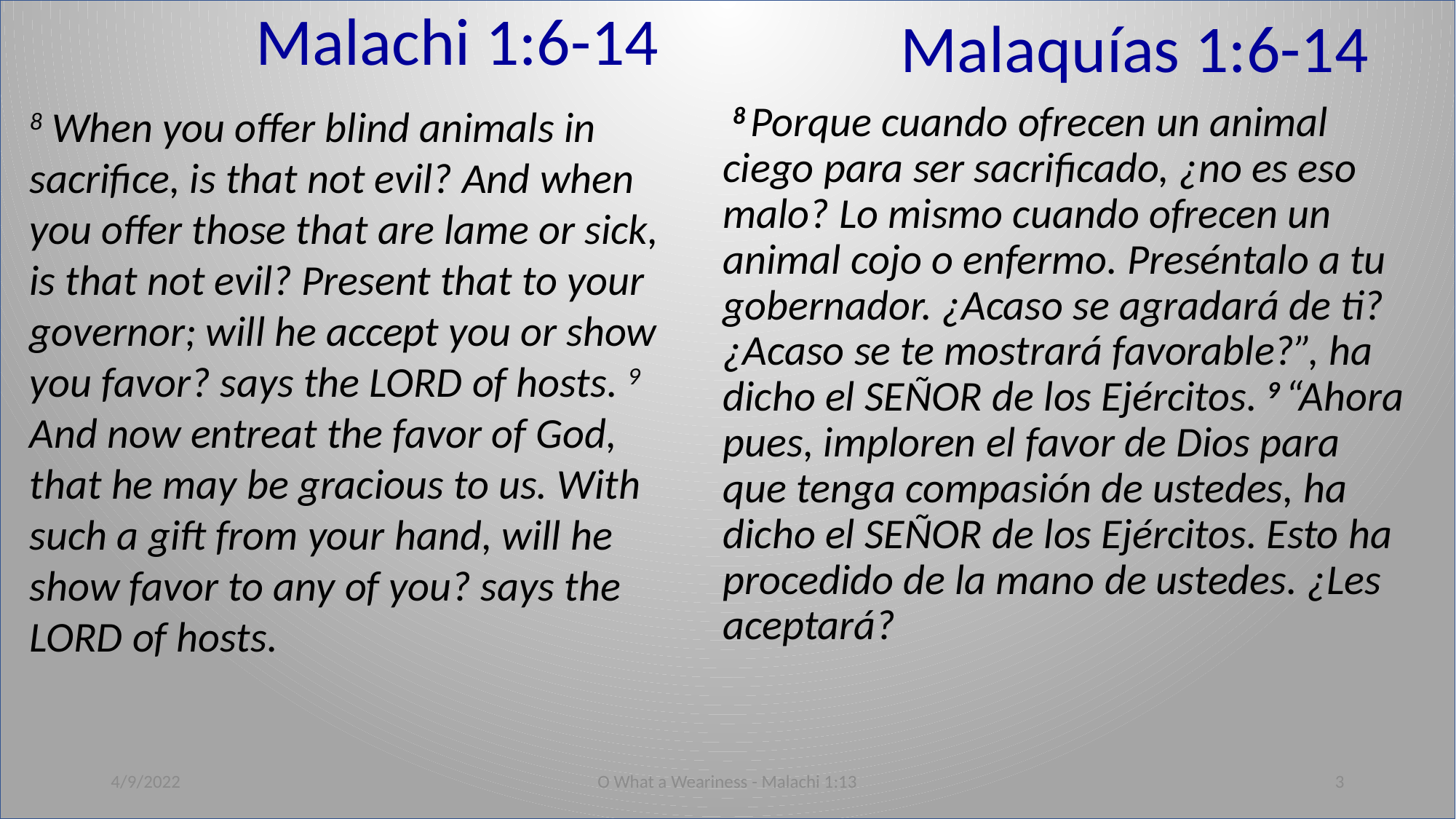

Malachi 1:6-14
# Malaquías 1:6-14
8 When you offer blind animals in sacrifice, is that not evil? And when you offer those that are lame or sick, is that not evil? Present that to your governor; will he accept you or show you favor? says the LORD of hosts. 9 And now entreat the favor of God, that he may be gracious to us. With such a gift from your hand, will he show favor to any of you? says the LORD of hosts.
 8 Porque cuando ofrecen un animal ciego para ser sacrificado, ¿no es eso malo? Lo mismo cuando ofrecen un animal cojo o enfermo. Preséntalo a tu gobernador. ¿Acaso se agradará de ti? ¿Acaso se te mostrará favorable?”, ha dicho el SEÑOR de los Ejércitos. 9 “Ahora pues, imploren el favor de Dios para que tenga compasión de ustedes, ha dicho el SEÑOR de los Ejércitos. Esto ha procedido de la mano de ustedes. ¿Les aceptará?
4/9/2022
O What a Weariness - Malachi 1:13
3